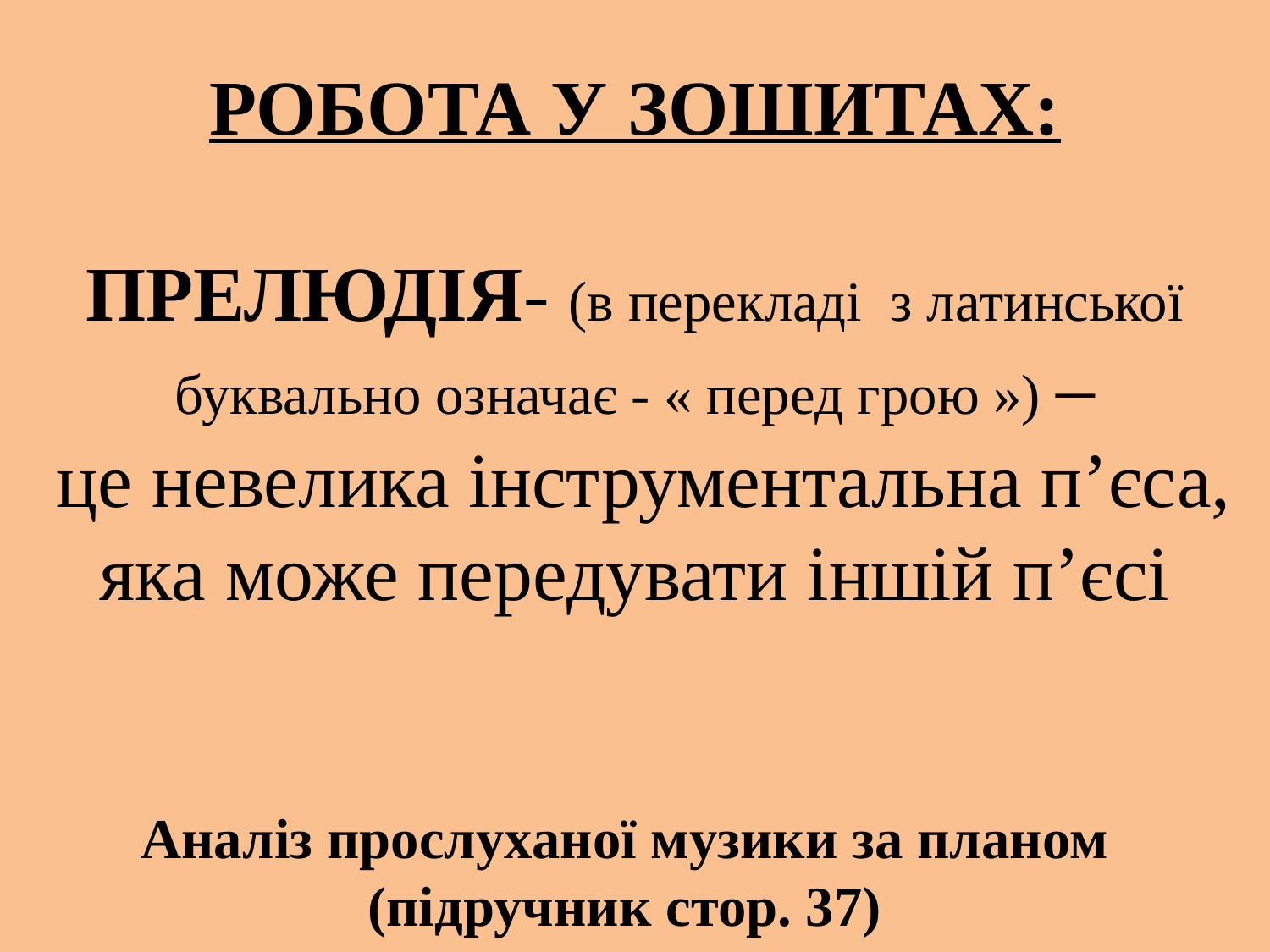

# РОБОТА У ЗОШИТАХ: ПРЕЛЮДІЯ- (в перекладі  з латинської буквально означає - « перед грою ») – це невелика інструментальна п’єса, яка може передувати іншій п’єсі
Аналіз прослуханої музики за планом (підручник стор. 37)